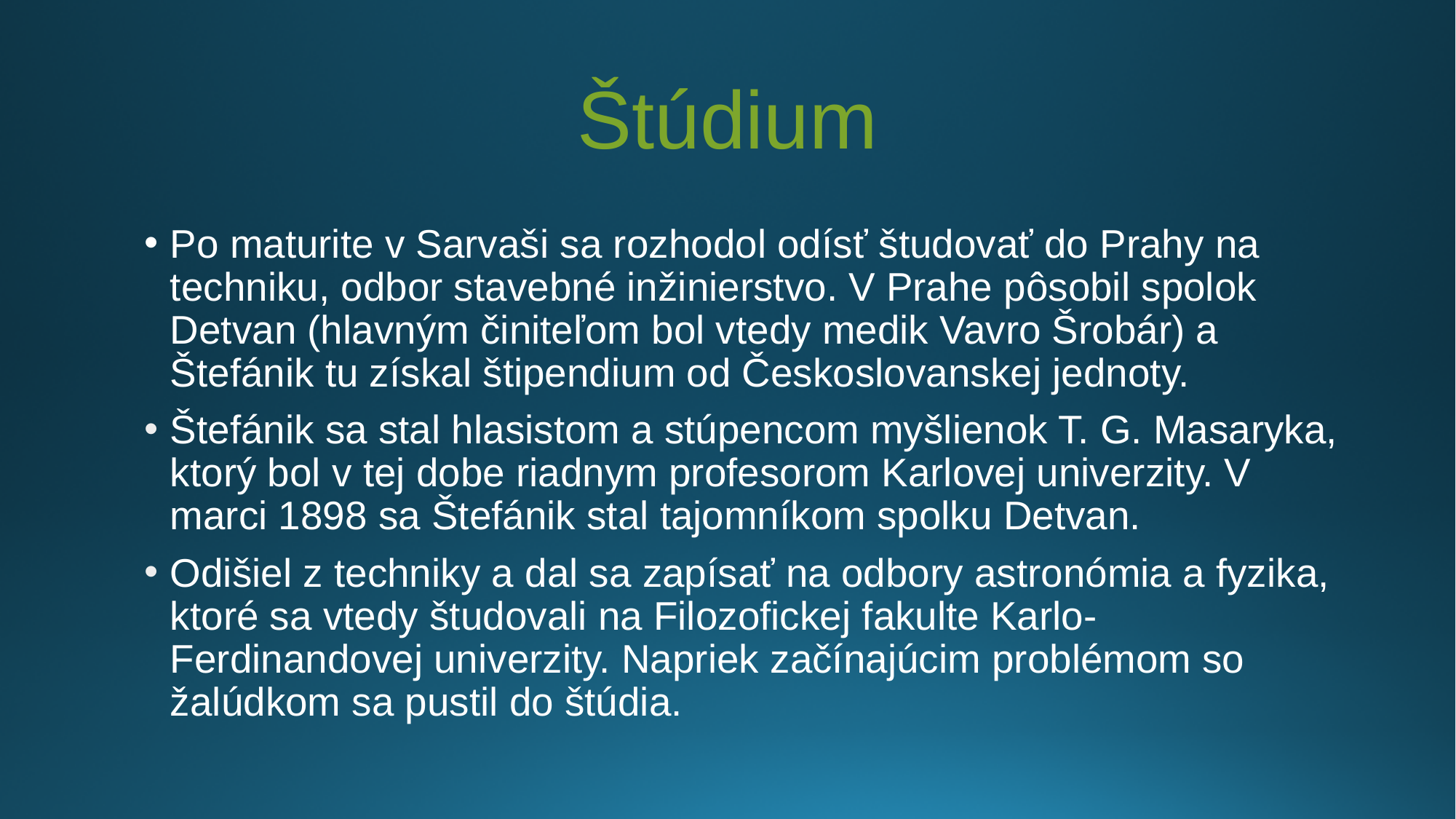

# Štúdium
Po maturite v Sarvaši sa rozhodol odísť študovať do Prahy na techniku, odbor stavebné inžinierstvo. V Prahe pôsobil spolok Detvan (hlavným činiteľom bol vtedy medik Vavro Šrobár) a Štefánik tu získal štipendium od Českoslovanskej jednoty.
Štefánik sa stal hlasistom a stúpencom myšlienok T. G. Masaryka, ktorý bol v tej dobe riadnym profesorom Karlovej univerzity. V marci 1898 sa Štefánik stal tajomníkom spolku Detvan.
Odišiel z techniky a dal sa zapísať na odbory astronómia a fyzika, ktoré sa vtedy študovali na Filozofickej fakulte Karlo-Ferdinandovej univerzity. Napriek začínajúcim problémom so žalúdkom sa pustil do štúdia.